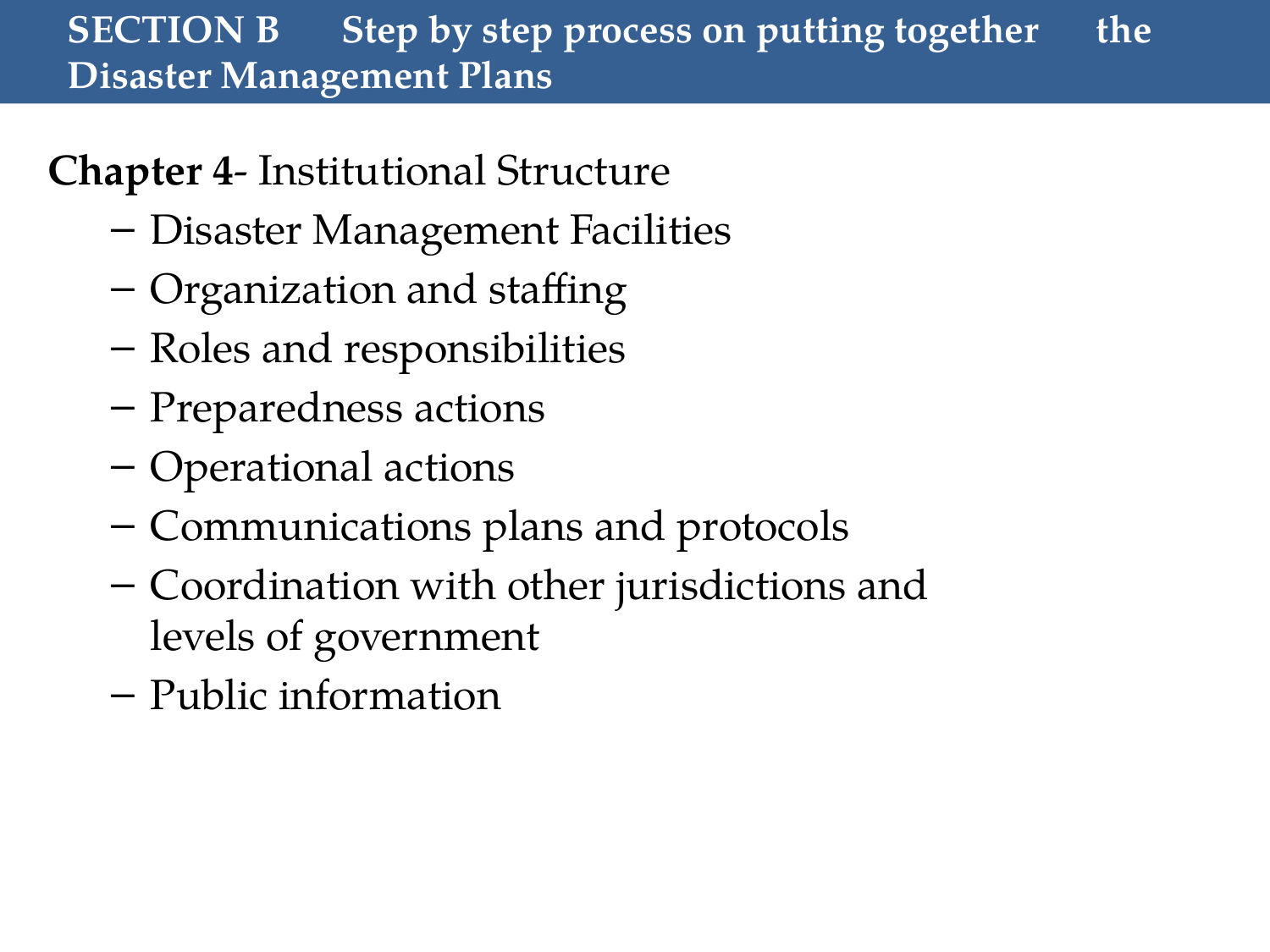

SECTION B	Step by step process on putting together 			the Disaster Management Plans
Chapter 4- Institutional Structure
Disaster Management Facilities
Organization and staffing
Roles and responsibilities
Preparedness actions
Operational actions
Communications plans and protocols
Coordination with other jurisdictions and levels of government
Public information